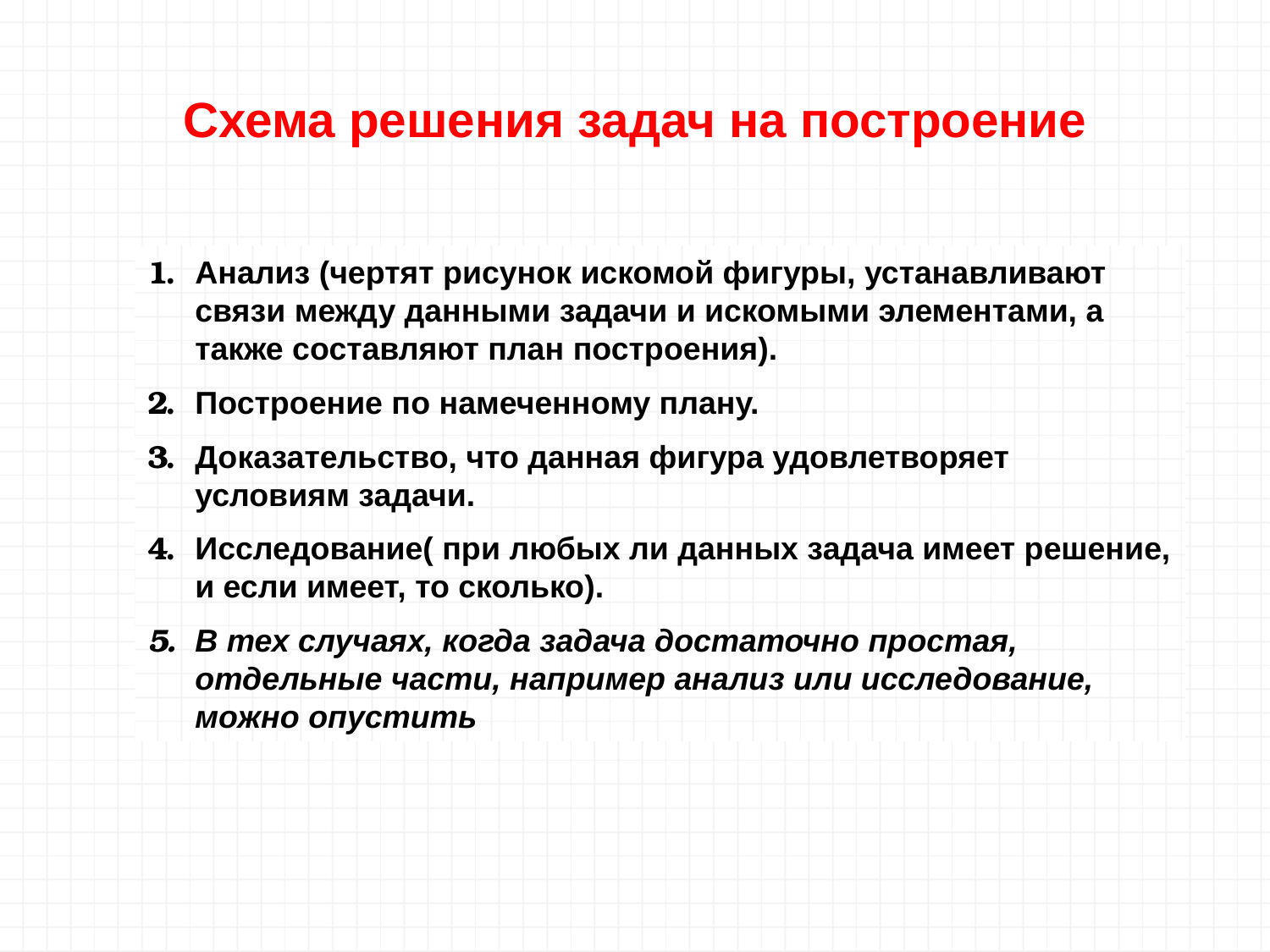

# Схема решения задач на построение
Анализ (чертят рисунок искомой фигуры, устанавливают связи между данными задачи и искомыми элементами, а также составляют план построения).
Построение по намеченному плану.
Доказательство, что данная фигура удовлетворяет условиям задачи.
Исследование( при любых ли данных задача имеет решение, и если имеет, то сколько).
В тех случаях, когда задача достаточно простая, отдельные части, например анализ или исследование, можно опустить